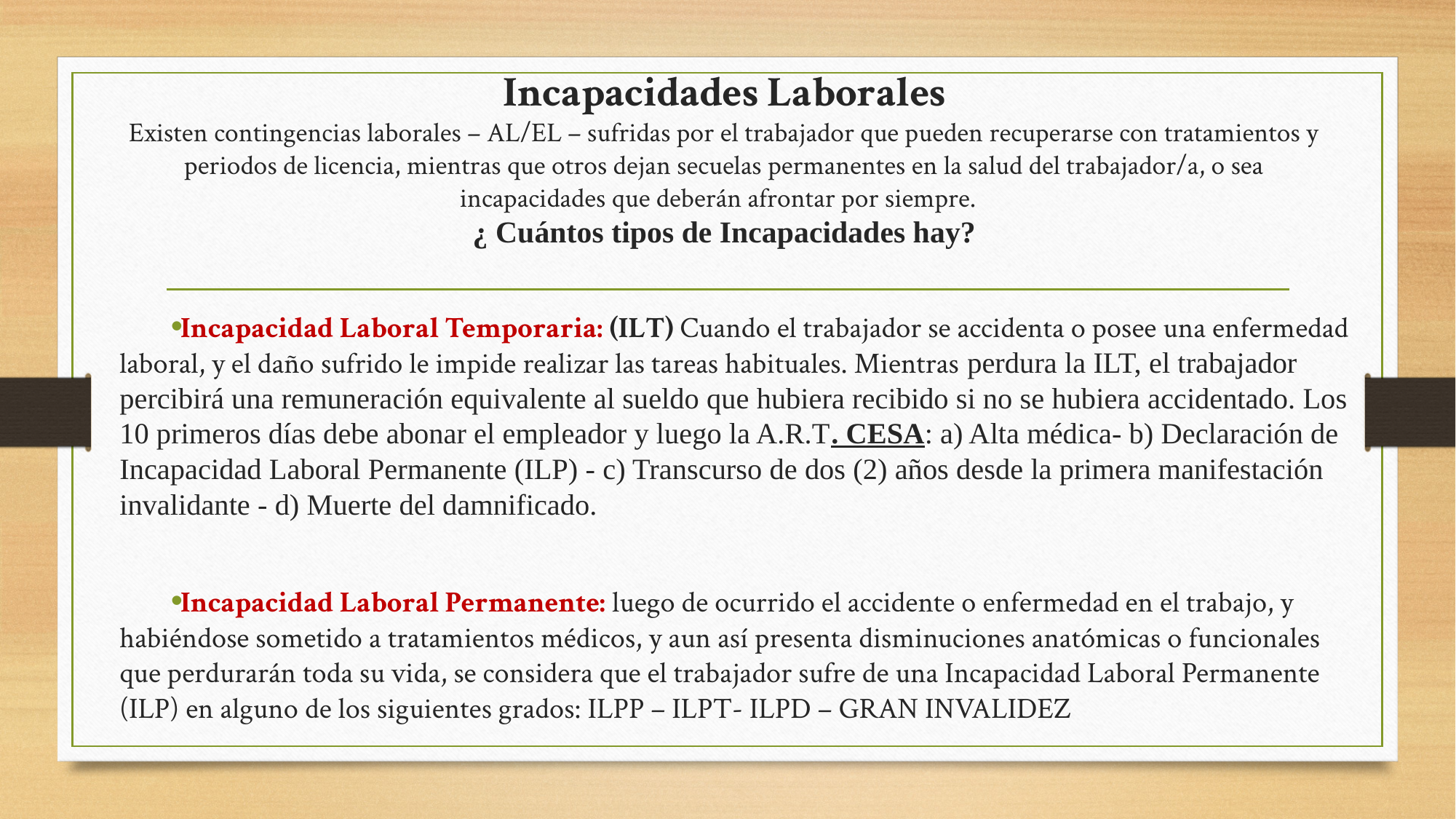

# Incapacidades Laborales Existen contingencias laborales – AL/EL – sufridas por el trabajador que pueden recuperarse con tratamientos y periodos de licencia, mientras que otros dejan secuelas permanentes en la salud del trabajador/a, o sea incapacidades que deberán afrontar por siempre. ¿ Cuántos tipos de Incapacidades hay?
Incapacidad Laboral Temporaria: (ILT) Cuando el trabajador se accidenta o posee una enfermedad laboral, y el daño sufrido le impide realizar las tareas habituales. Mientras perdura la ILT, el trabajador percibirá una remuneración equivalente al sueldo que hubiera recibido si no se hubiera accidentado. Los 10 primeros días debe abonar el empleador y luego la A.R.T. CESA: a) Alta médica- b) Declaración de Incapacidad Laboral Permanente (ILP) - c) Transcurso de dos (2) años desde la primera manifestación invalidante - d) Muerte del damnificado.

Incapacidad Laboral Permanente: luego de ocurrido el accidente o enfermedad en el trabajo, y habiéndose sometido a tratamientos médicos, y aun así presenta disminuciones anatómicas o funcionales que perdurarán toda su vida, se considera que el trabajador sufre de una Incapacidad Laboral Permanente (ILP) en alguno de los siguientes grados: ILPP – ILPT- ILPD – GRAN INVALIDEZ